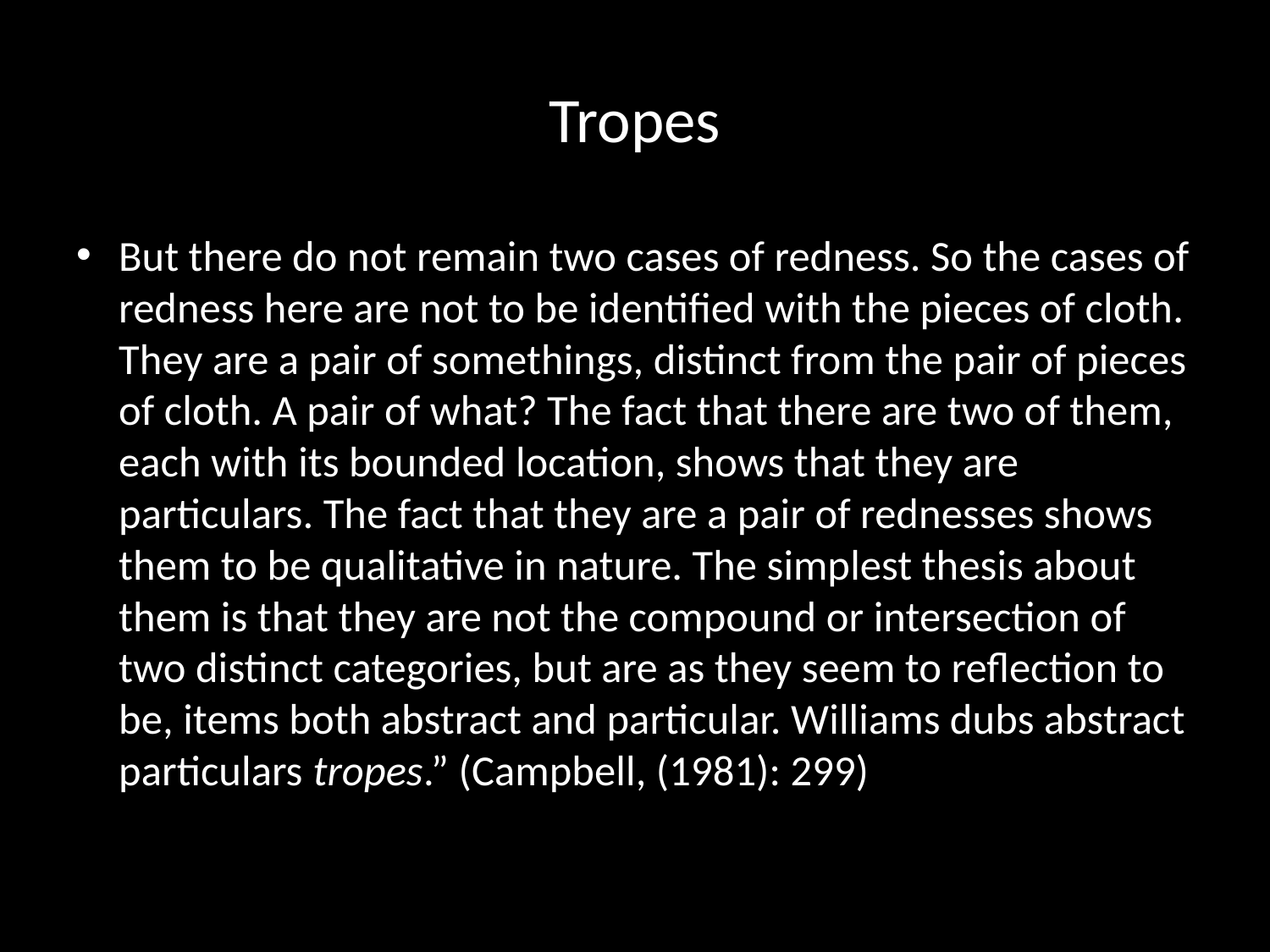

# Tropes
But there do not remain two cases of redness. So the cases of redness here are not to be identified with the pieces of cloth. They are a pair of somethings, distinct from the pair of pieces of cloth. A pair of what? The fact that there are two of them, each with its bounded location, shows that they are particulars. The fact that they are a pair of rednesses shows them to be qualitative in nature. The simplest thesis about them is that they are not the compound or intersection of two distinct categories, but are as they seem to reflection to be, items both abstract and particular. Williams dubs abstract particulars tropes.” (Campbell, (1981): 299)